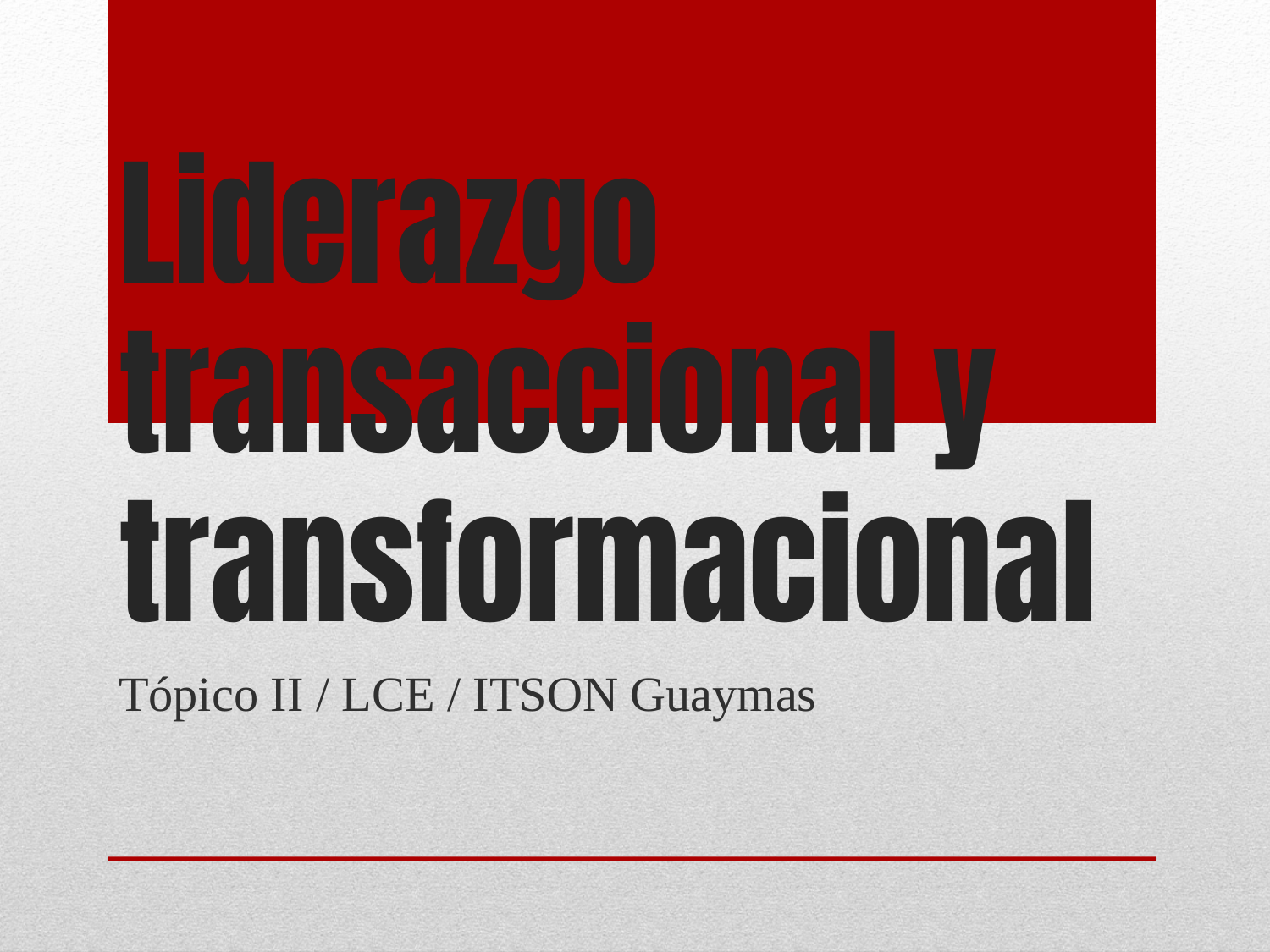

# Liderazgo transaccional y transformacional
Tópico II / LCE / ITSON Guaymas